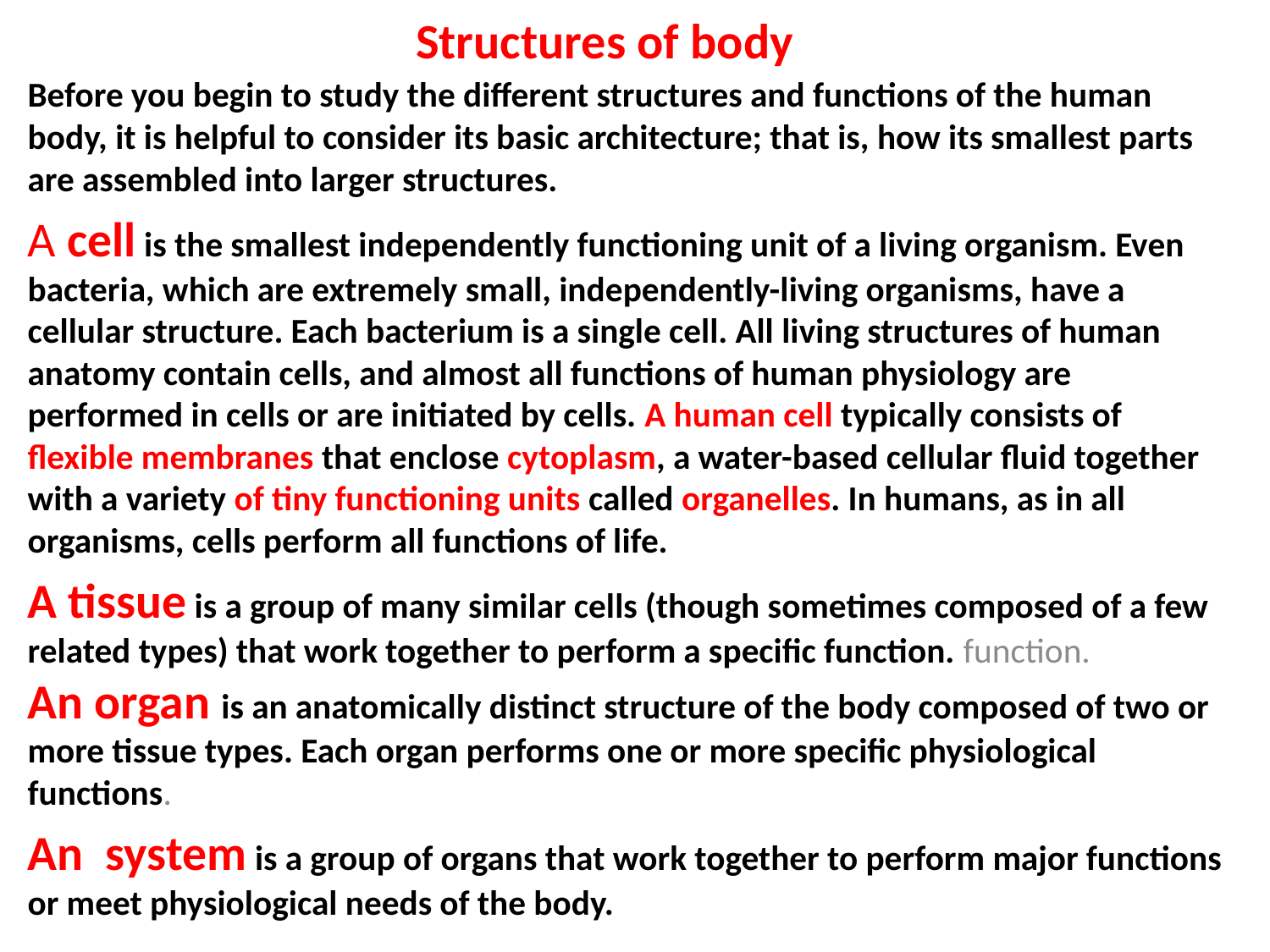

# Structures of body
Before you begin to study the different structures and functions of the human body, it is helpful to consider its basic architecture; that is, how its smallest parts are assembled into larger structures.
A cell is the smallest independently functioning unit of a living organism. Even bacteria, which are extremely small, independently-living organisms, have a cellular structure. Each bacterium is a single cell. All living structures of human anatomy contain cells, and almost all functions of human physiology are performed in cells or are initiated by cells. A human cell typically consists of flexible membranes that enclose cytoplasm, a water-based cellular fluid together with a variety of tiny functioning units called organelles. In humans, as in all organisms, cells perform all functions of life.
A tissue is a group of many similar cells (though sometimes composed of a few related types) that work together to perform a specific function. function. An organ is an anatomically distinct structure of the body composed of two or more tissue types. Each organ performs one or more specific physiological functions.
An  system is a group of organs that work together to perform major functions or meet physiological needs of the body.